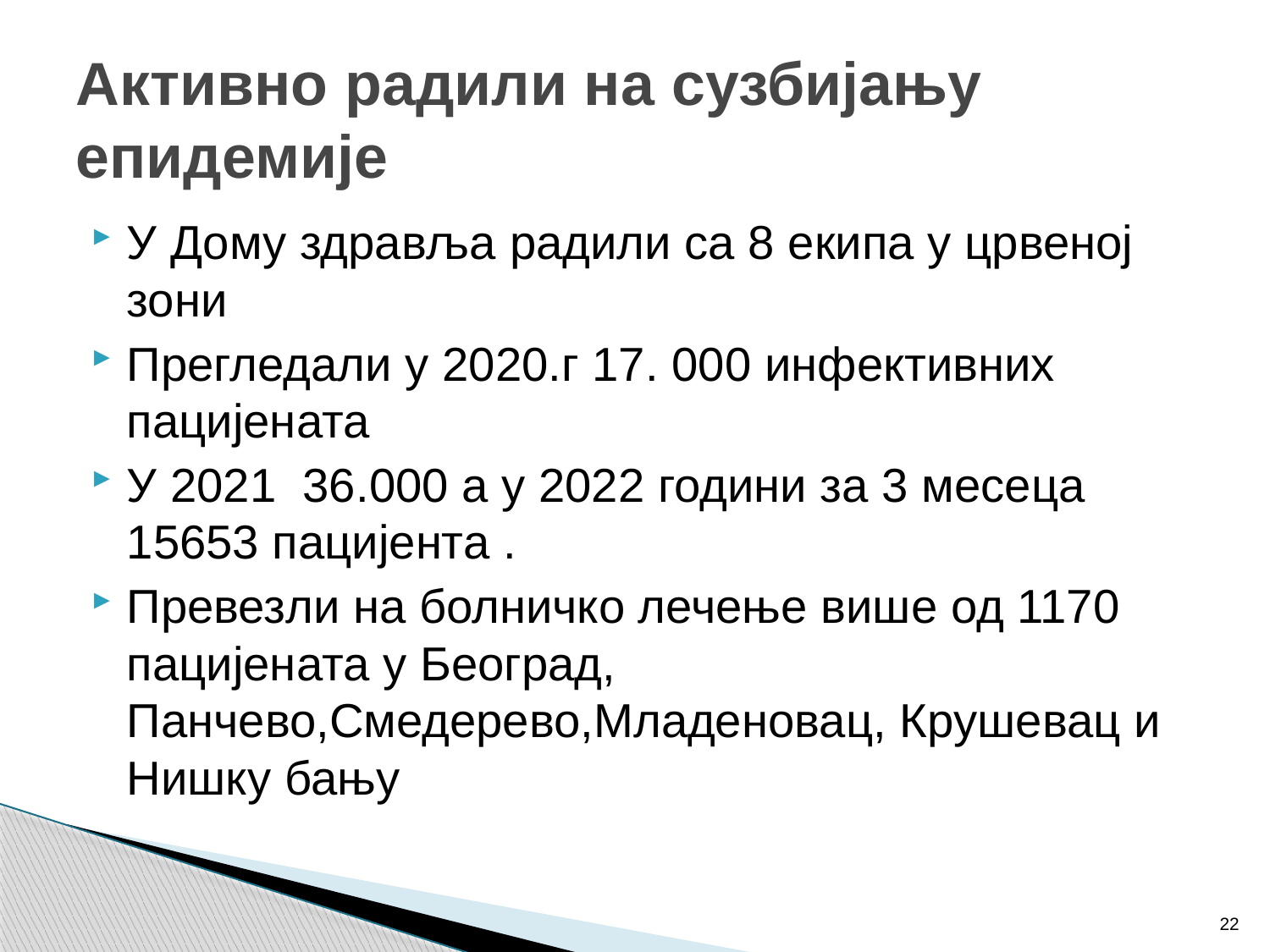

# Активно радили на сузбијању епидемије
У Дому здравља радили са 8 екипа у црвеној зони
Прегледали у 2020.г 17. 000 инфективних пацијената
У 2021  36.000 а у 2022 години за 3 месеца 15653 пацијента .
Превезли на болничко лечење више од 1170 пацијената у Београд, Панчево,Смедерево,Младеновац, Крушевац и Нишку бању
22